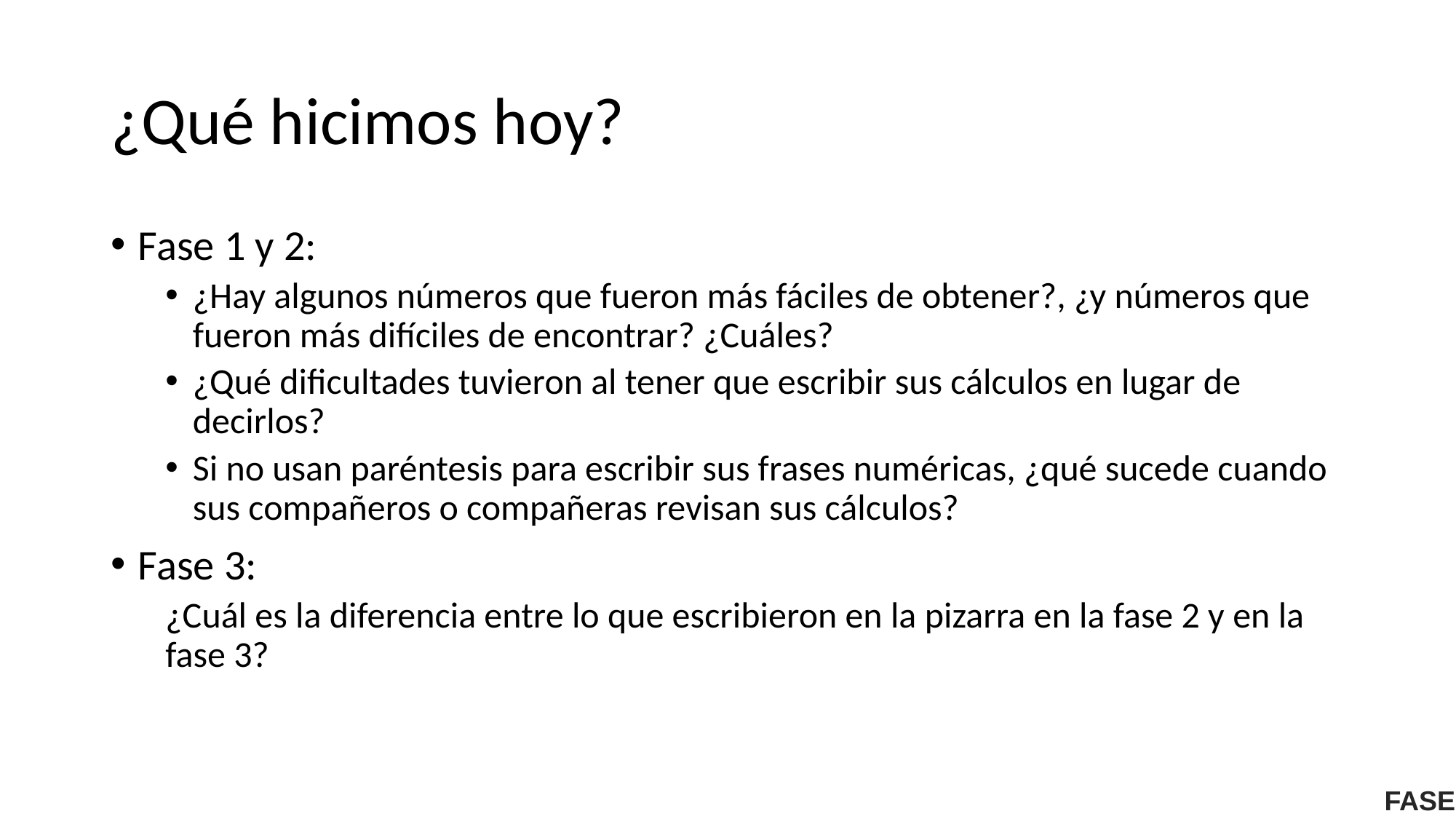

# ¿Qué hicimos hoy?
Fase 1 y 2:
¿Hay algunos números que fueron más fáciles de obtener?, ¿y números que fueron más difíciles de encontrar? ¿Cuáles?
¿Qué dificultades tuvieron al tener que escribir sus cálculos en lugar de decirlos?
Si no usan paréntesis para escribir sus frases numéricas, ¿qué sucede cuando sus compañeros o compañeras revisan sus cálculos?
Fase 3:
¿Cuál es la diferencia entre lo que escribieron en la pizarra en la fase 2 y en la fase 3?
FASE 4